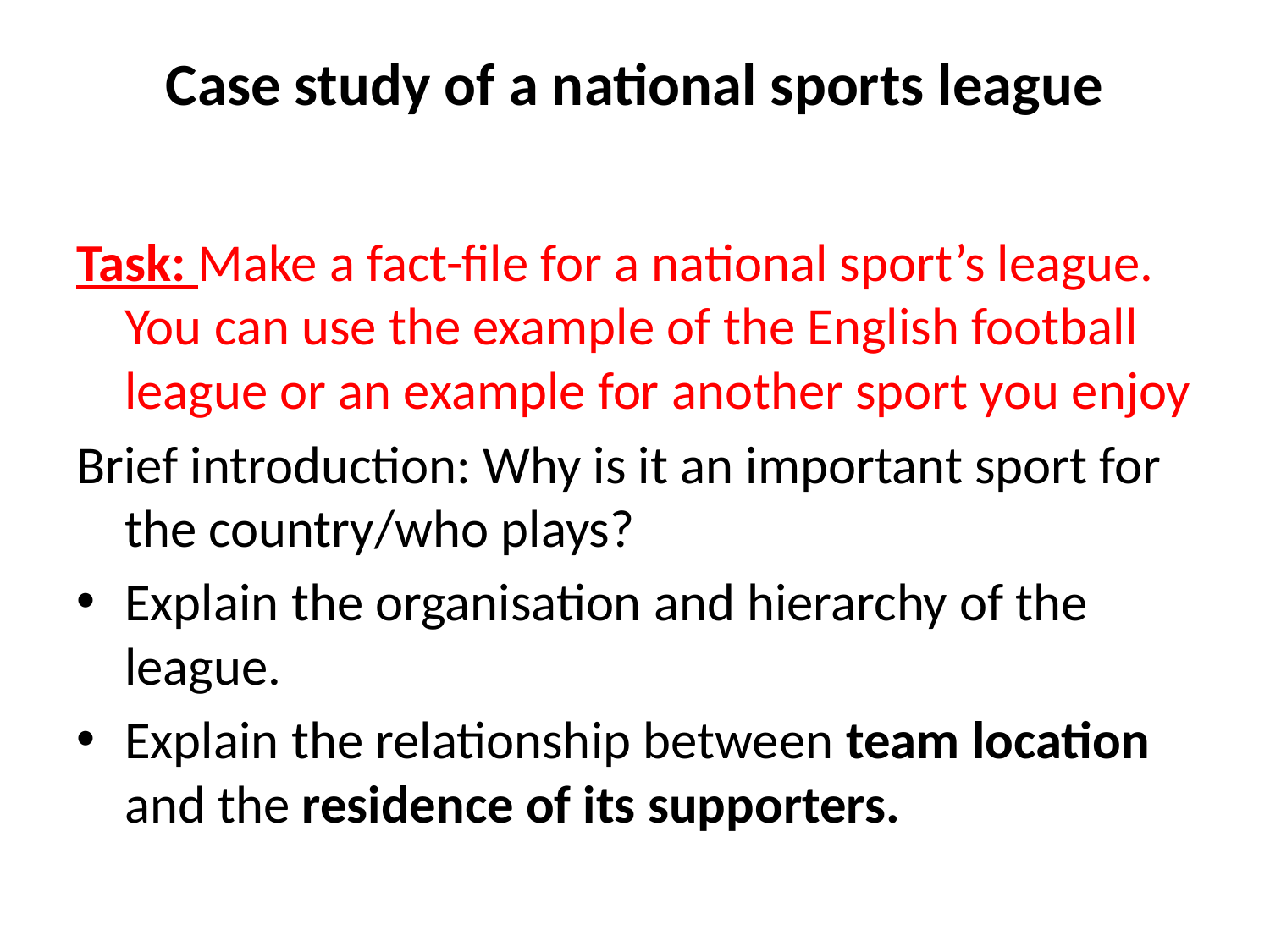

# Case study of a national sports league
Task: Make a fact-file for a national sport’s league. You can use the example of the English football league or an example for another sport you enjoy
Brief introduction: Why is it an important sport for the country/who plays?
Explain the organisation and hierarchy of the league.
Explain the relationship between team location and the residence of its supporters.